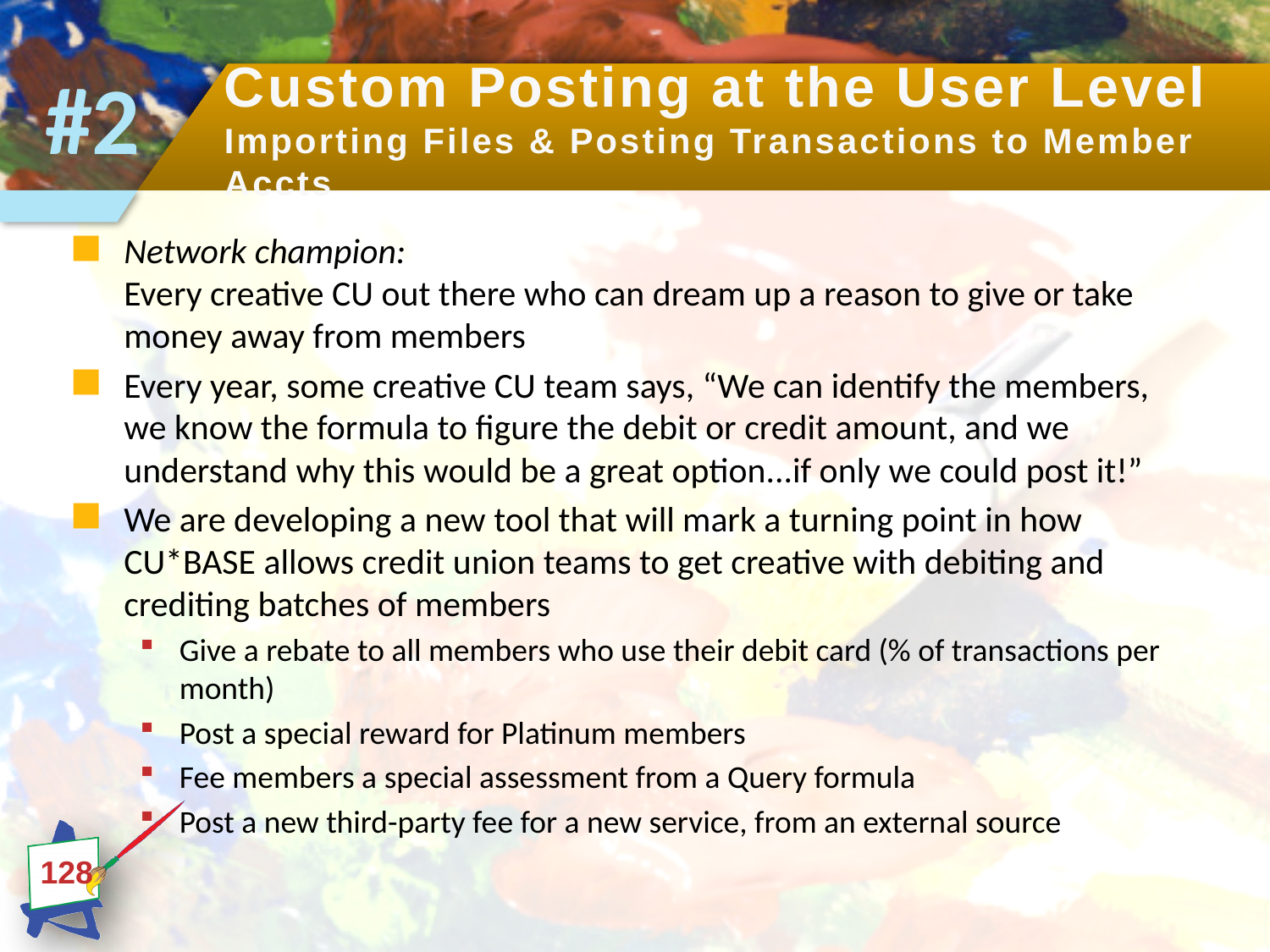

#2
# Custom Posting at the User Level Importing Files & Posting Transactions to Member Accts
Network champion:
Every creative CU out there who can dream up a reason to give or take money away from members
Every year, some creative CU team says, “We can identify the members, we know the formula to figure the debit or credit amount, and we understand why this would be a great option...if only we could post it!”
We are developing a new tool that will mark a turning point in how CU*BASE allows credit union teams to get creative with debiting and crediting batches of members
Give a rebate to all members who use their debit card (% of transactions per month)
Post a special reward for Platinum members
Fee members a special assessment from a Query formula
Post a new third-party fee for a new service, from an external source

128